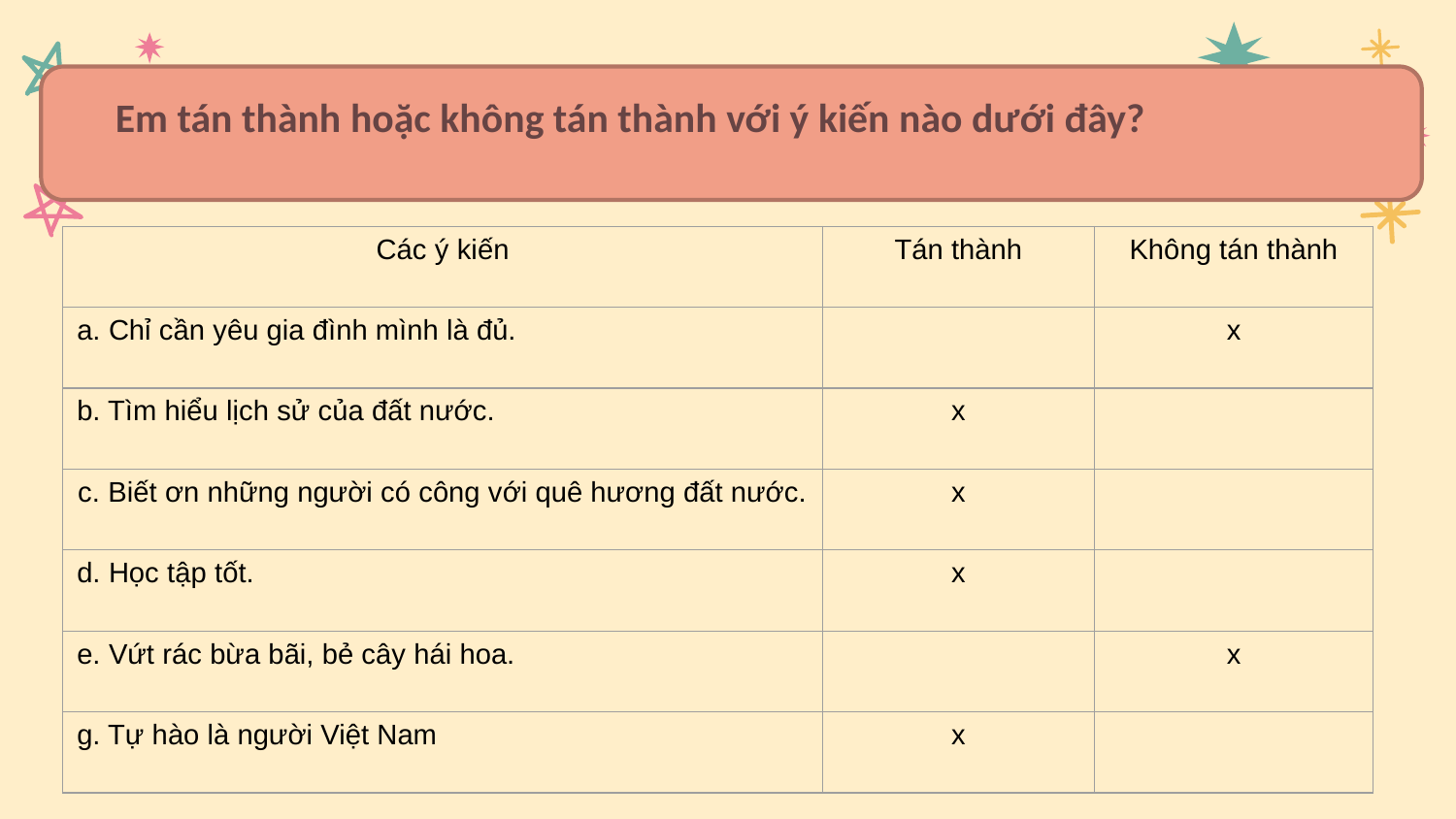

#

Em tán thành hoặc không tán thành với ý kiến nào dưới đây?
| Các ý kiến | Tán thành | Không tán thành |
| --- | --- | --- |
| a. Chỉ cần yêu gia đình mình là đủ. |  | x |
| b. Tìm hiểu lịch sử của đất nước. | x |  |
| c. Biết ơn những người có công với quê hương đất nước. | x |  |
| d. Học tập tốt. | x |  |
| e. Vứt rác bừa bãi, bẻ cây hái hoa. |  | x |
| g. Tự hào là người Việt Nam | x |  |